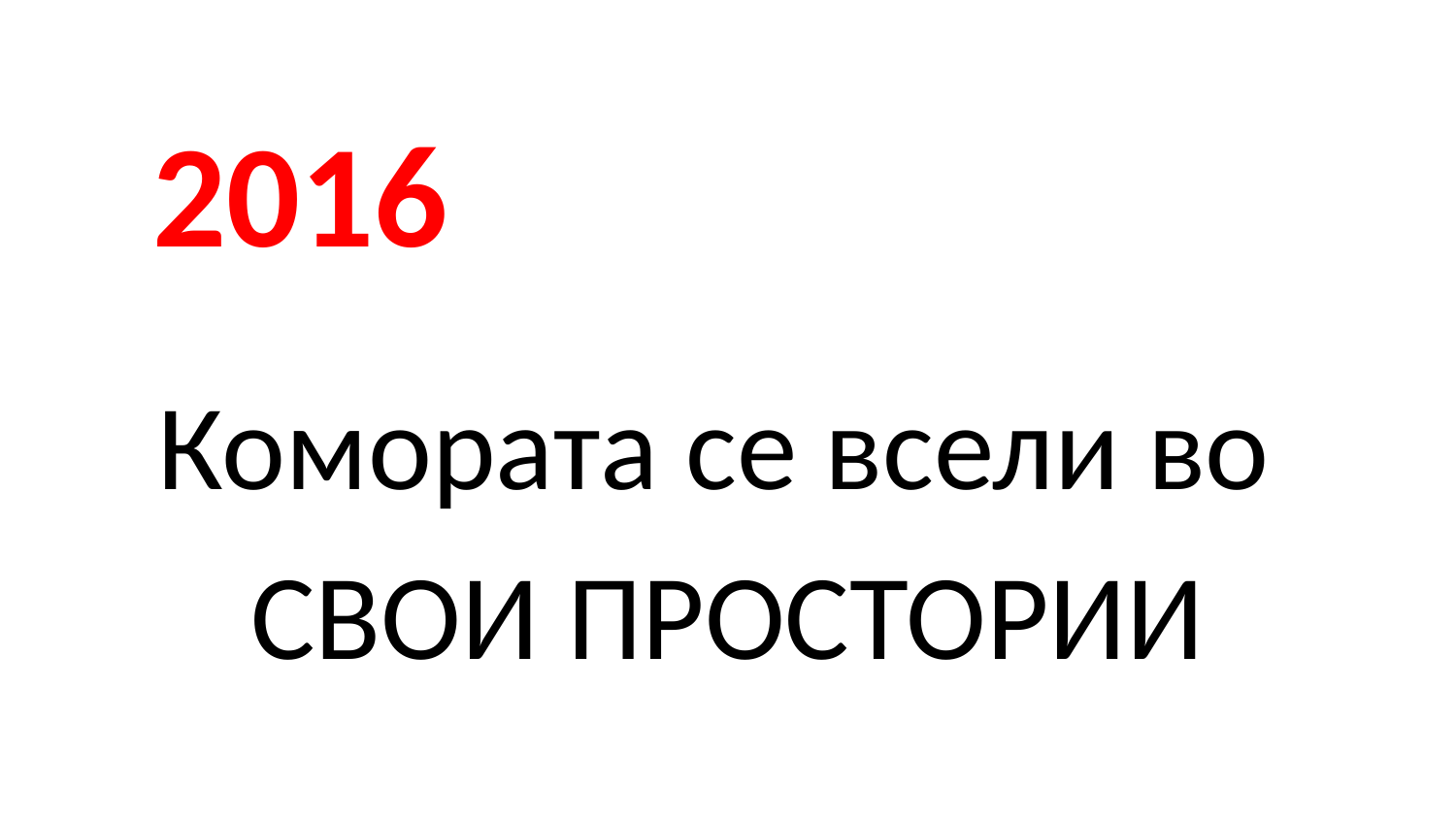

# 2016

Комората се всели во
СВОИ ПРОСТОРИИ